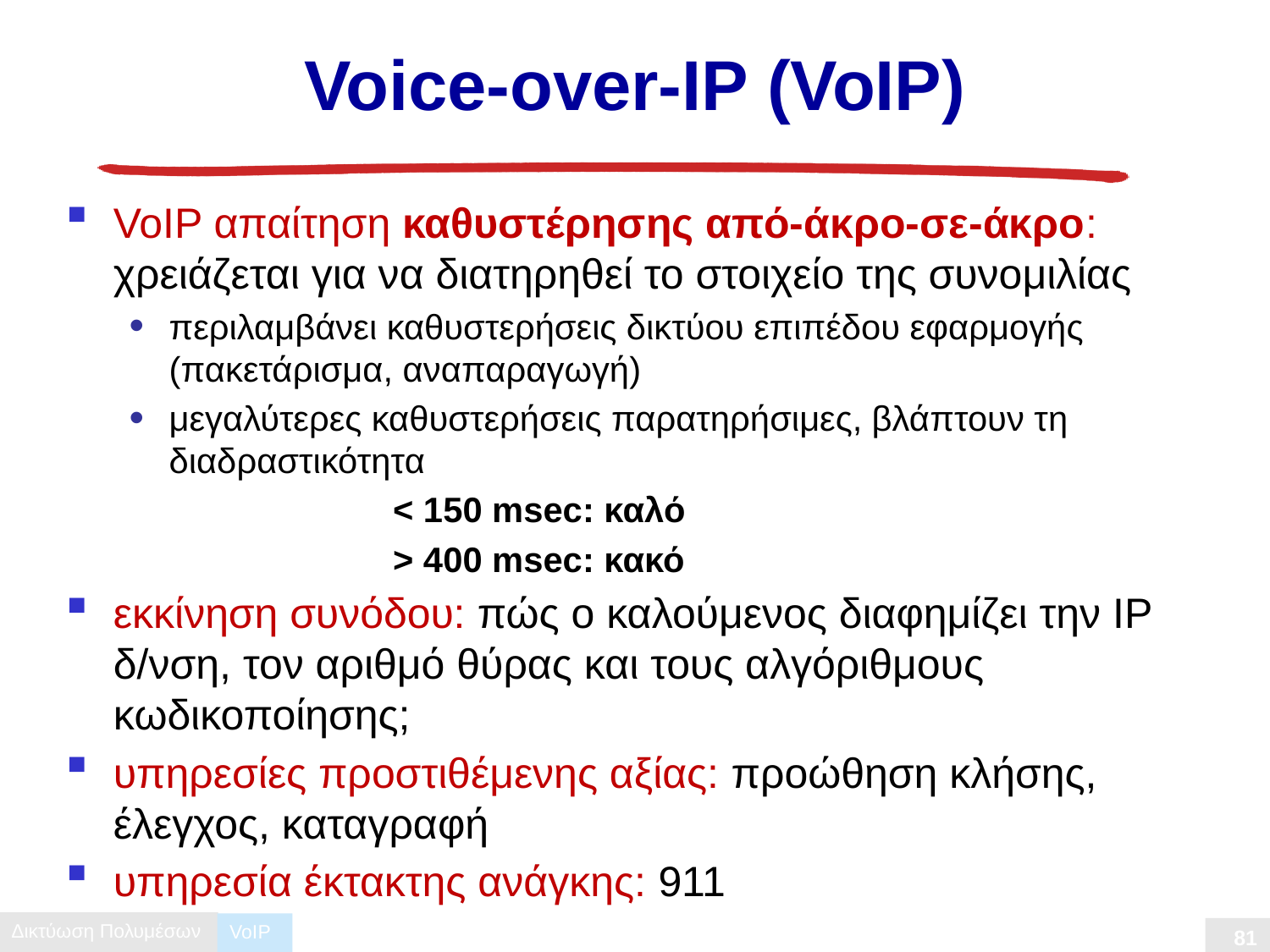

# Voice-over-IP (VoIP)
VoIP απαίτηση καθυστέρησης από-άκρο-σε-άκρο: χρειάζεται για να διατηρηθεί το στοιχείο της συνομιλίας
περιλαμβάνει καθυστερήσεις δικτύου επιπέδου εφαρμογής (πακετάρισμα, αναπαραγωγή)
μεγαλύτερες καθυστερήσεις παρατηρήσιμες, βλάπτουν τη διαδραστικότητα
		 < 150 msec: καλό
		 > 400 msec: κακό
εκκίνηση συνόδου: πώς ο καλούμενος διαφημίζει την IP δ/νση, τον αριθμό θύρας και τους αλγόριθμους κωδικοποίησης;
υπηρεσίες προστιθέμενης αξίας: προώθηση κλήσης, έλεγχος, καταγραφή
υπηρεσία έκτακτης ανάγκης: 911

VoIP